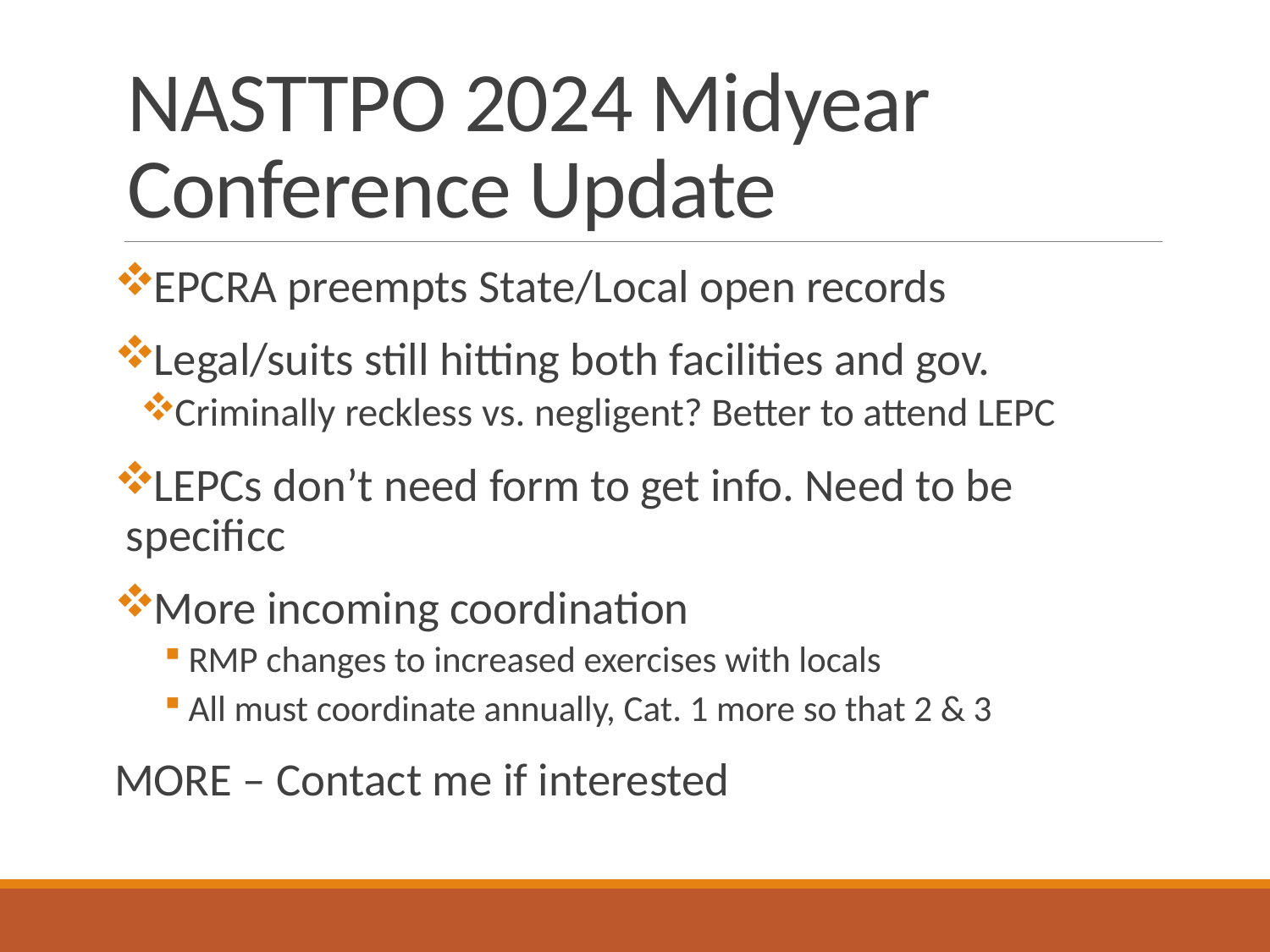

# NASTTPO 2024 Midyear Conference Update
EPCRA preempts State/Local open records
Legal/suits still hitting both facilities and gov.
Criminally reckless vs. negligent? Better to attend LEPC
LEPCs don’t need form to get info. Need to be specificc
More incoming coordination
RMP changes to increased exercises with locals
All must coordinate annually, Cat. 1 more so that 2 & 3
MORE – Contact me if interested